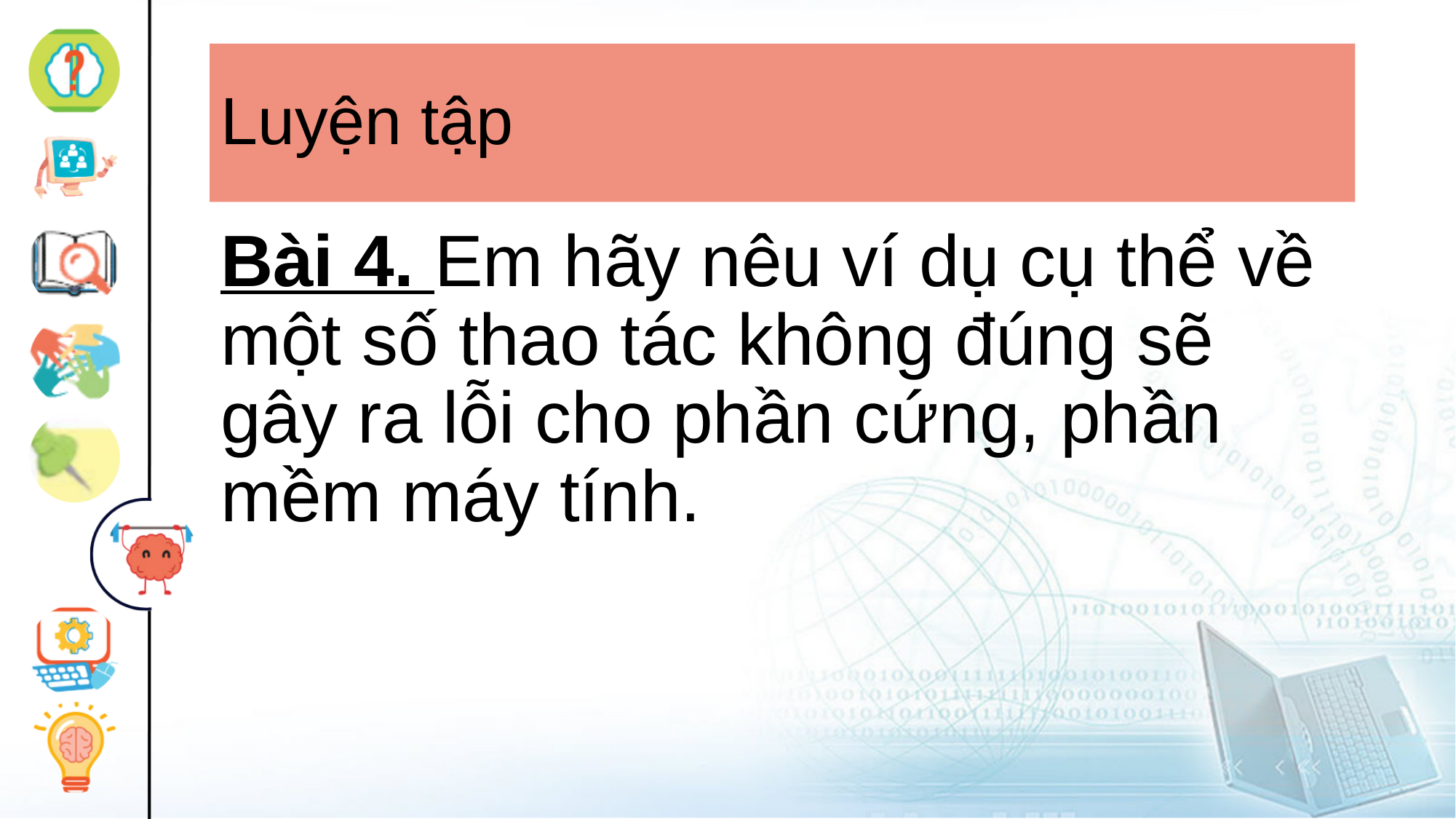

# Luyện tập
Bài 4. Em hãy nêu ví dụ cụ thể về một số thao tác không đúng sẽ gây ra lỗi cho phần cứng, phần mềm máy tính.